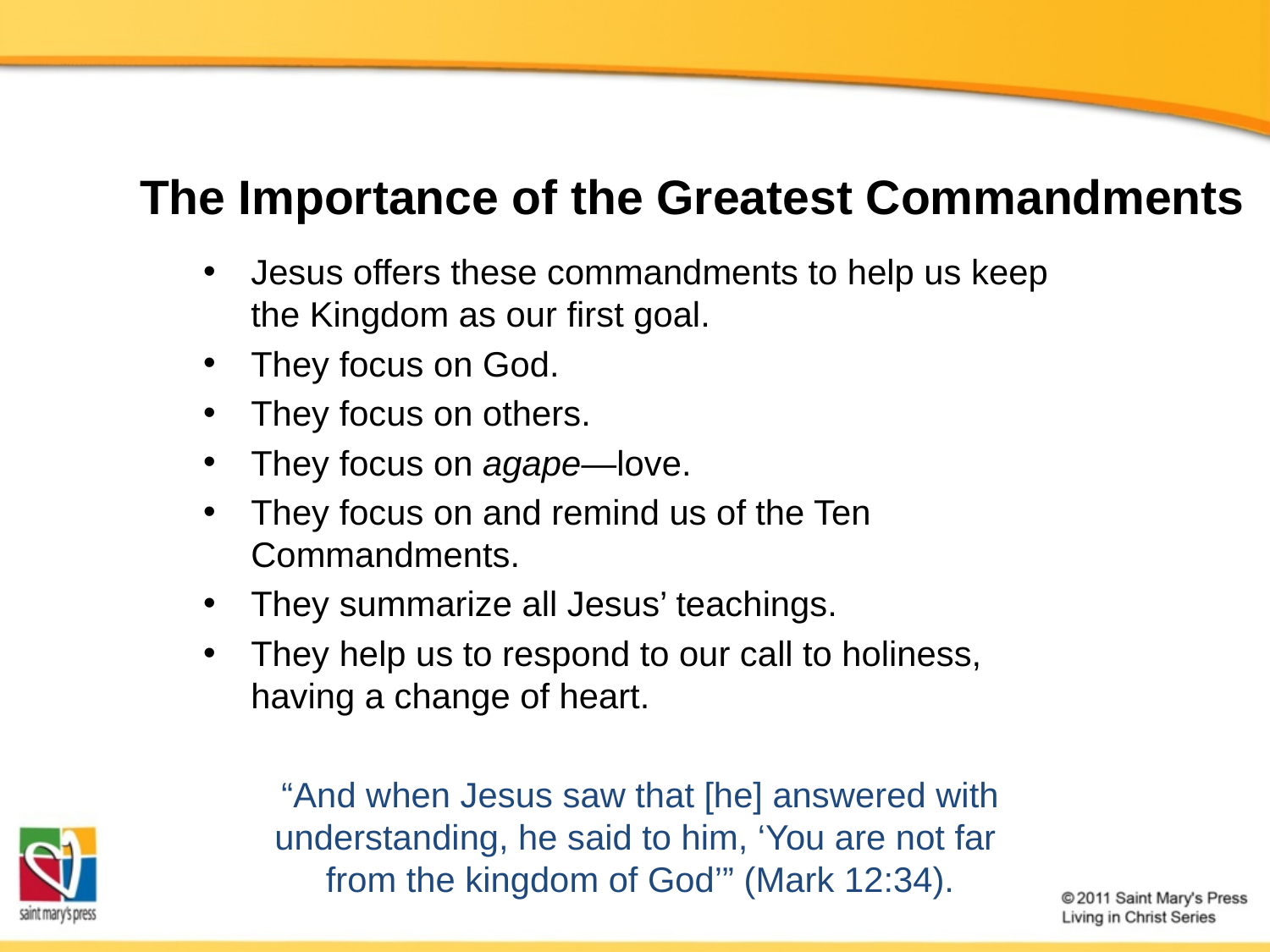

# The Importance of the Greatest Commandments
Jesus offers these commandments to help us keep the Kingdom as our first goal.
They focus on God.
They focus on others.
They focus on agape—love.
They focus on and remind us of the Ten Commandments.
They summarize all Jesus’ teachings.
They help us to respond to our call to holiness, having a change of heart.

“And when Jesus saw that [he] answered with understanding, he said to him, ‘You are not far
from the kingdom of God’” (Mark 12:34).